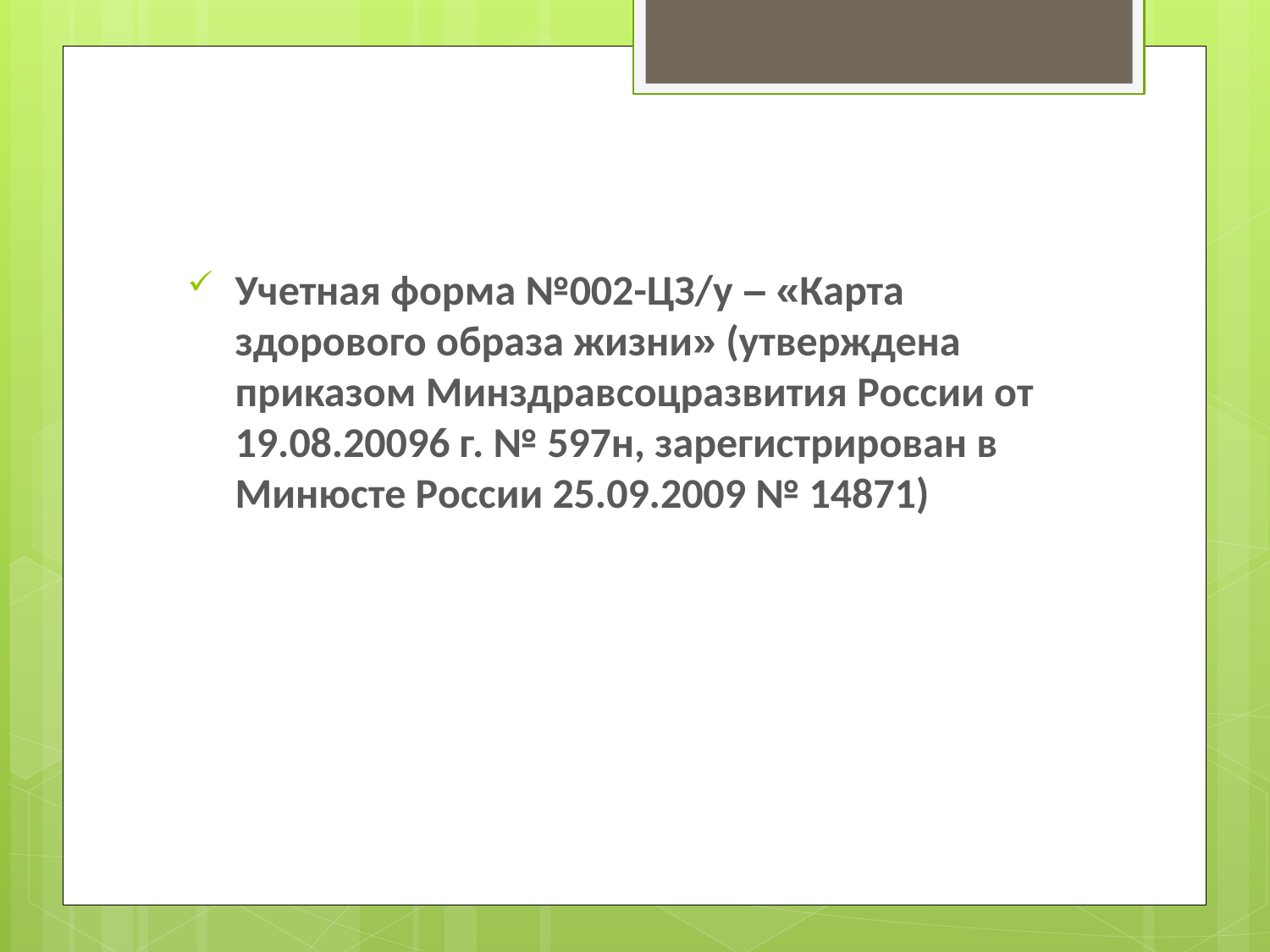

Учетная форма №002-ЦЗ/у – «Карта здорового образа жизни» (утверждена приказом Минздравсоцразвития России от 19.08.20096 г. № 597н, зарегистрирован в Минюсте России 25.09.2009 № 14871)